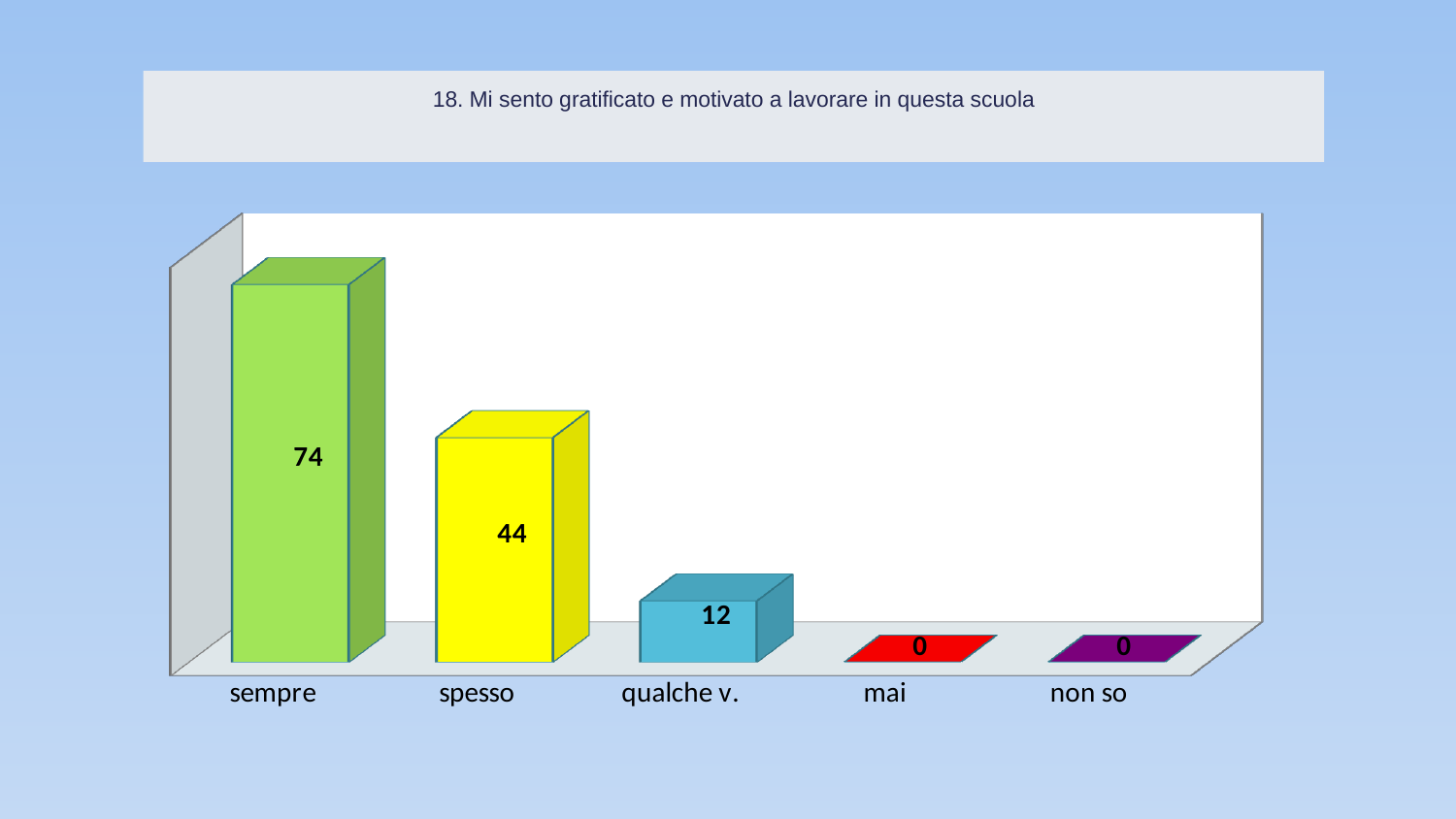

# 18. Mi sento gratificato e motivato a lavorare in questa scuola

[unsupported chart]